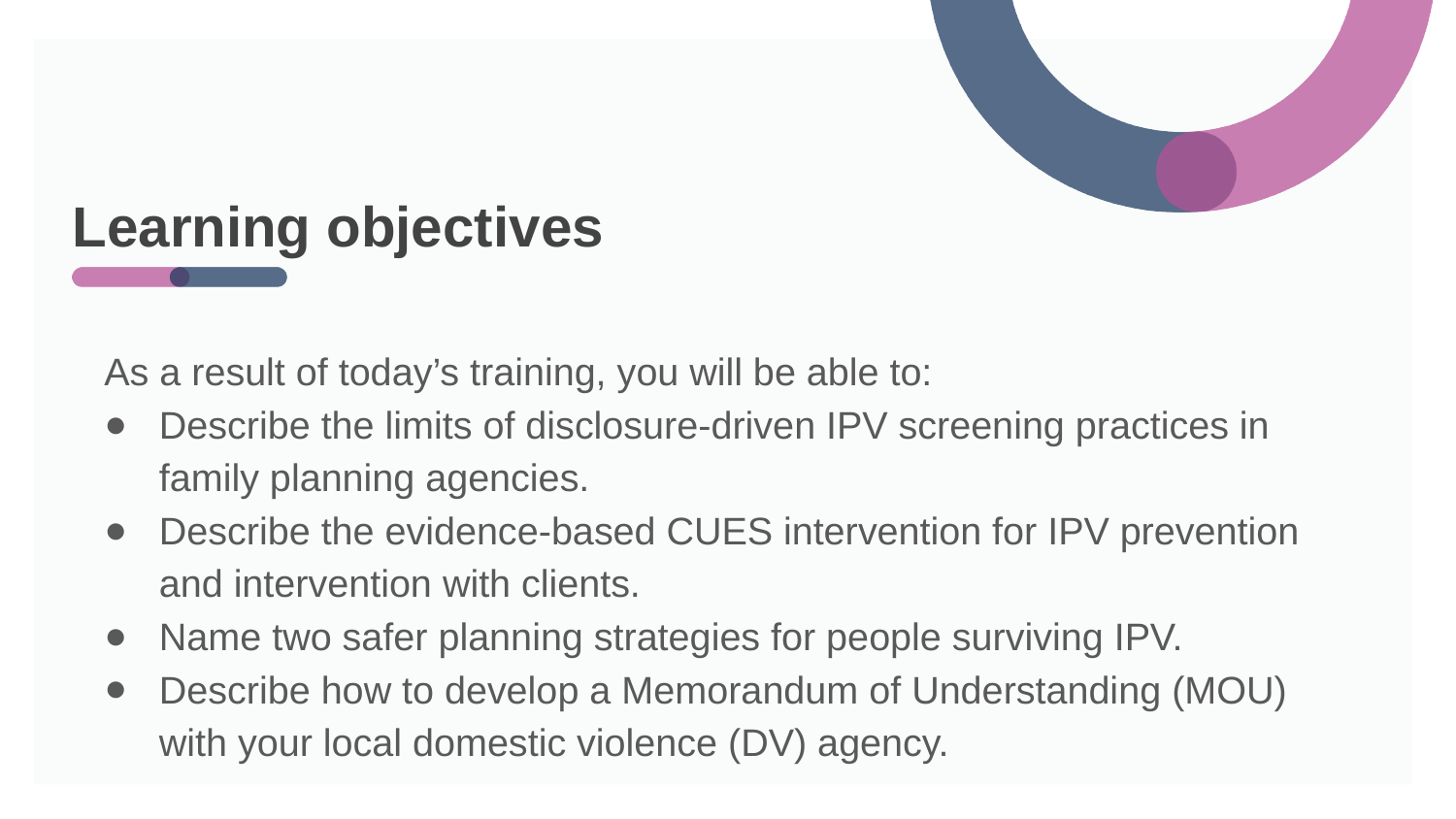

# Learning objectives
As a result of today’s training, you will be able to:
Describe the limits of disclosure-driven IPV screening practices in family planning agencies.
Describe the evidence-based CUES intervention for IPV prevention
and intervention with clients.
Name two safer planning strategies for people surviving IPV.
Describe how to develop a Memorandum of Understanding (MOU)
with your local domestic violence (DV) agency.